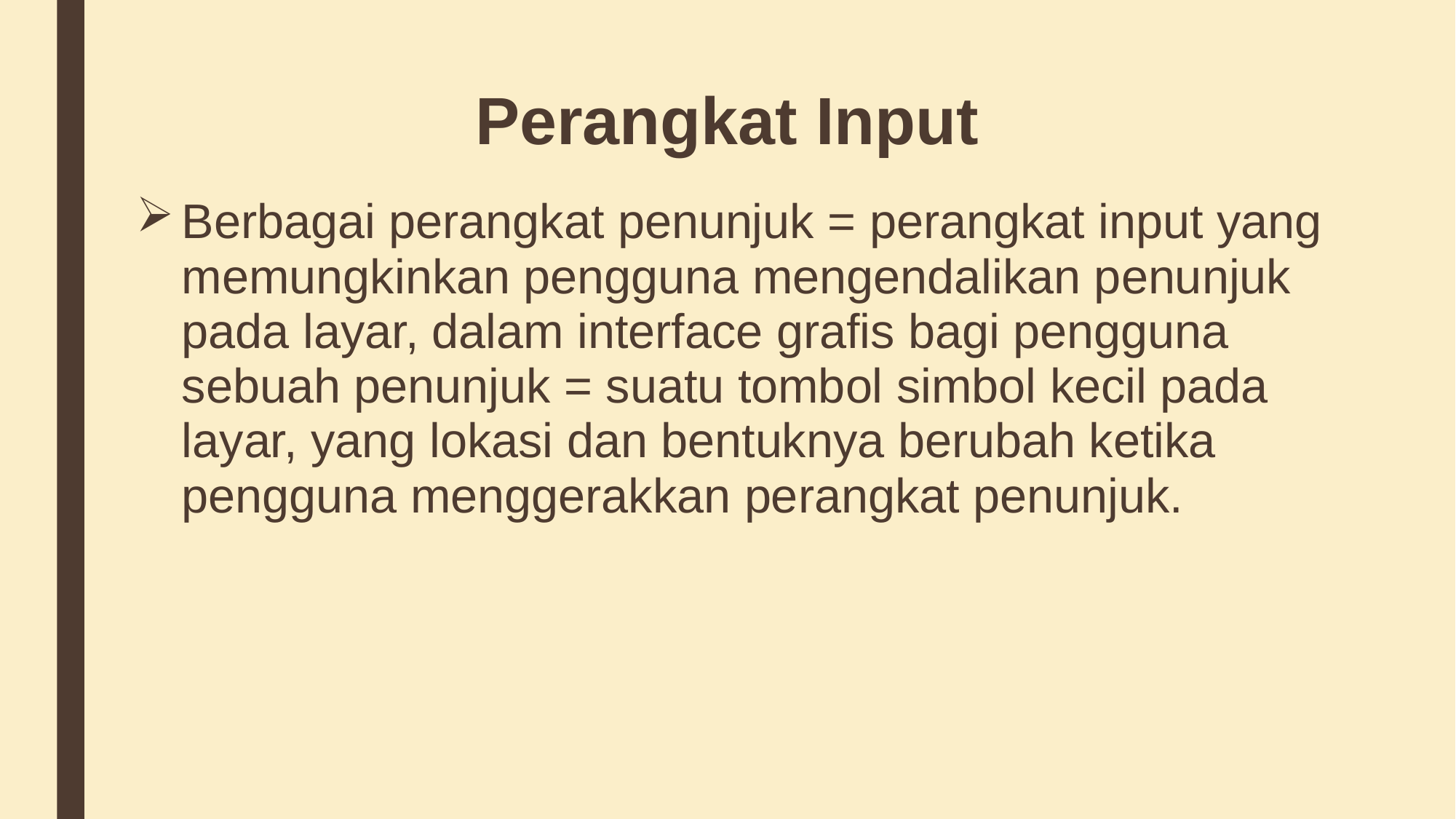

# Perangkat Input
Berbagai perangkat penunjuk = perangkat input yang memungkinkan pengguna mengendalikan penunjuk pada layar, dalam interface grafis bagi pengguna sebuah penunjuk = suatu tombol simbol kecil pada layar, yang lokasi dan bentuknya berubah ketika pengguna menggerakkan perangkat penunjuk.